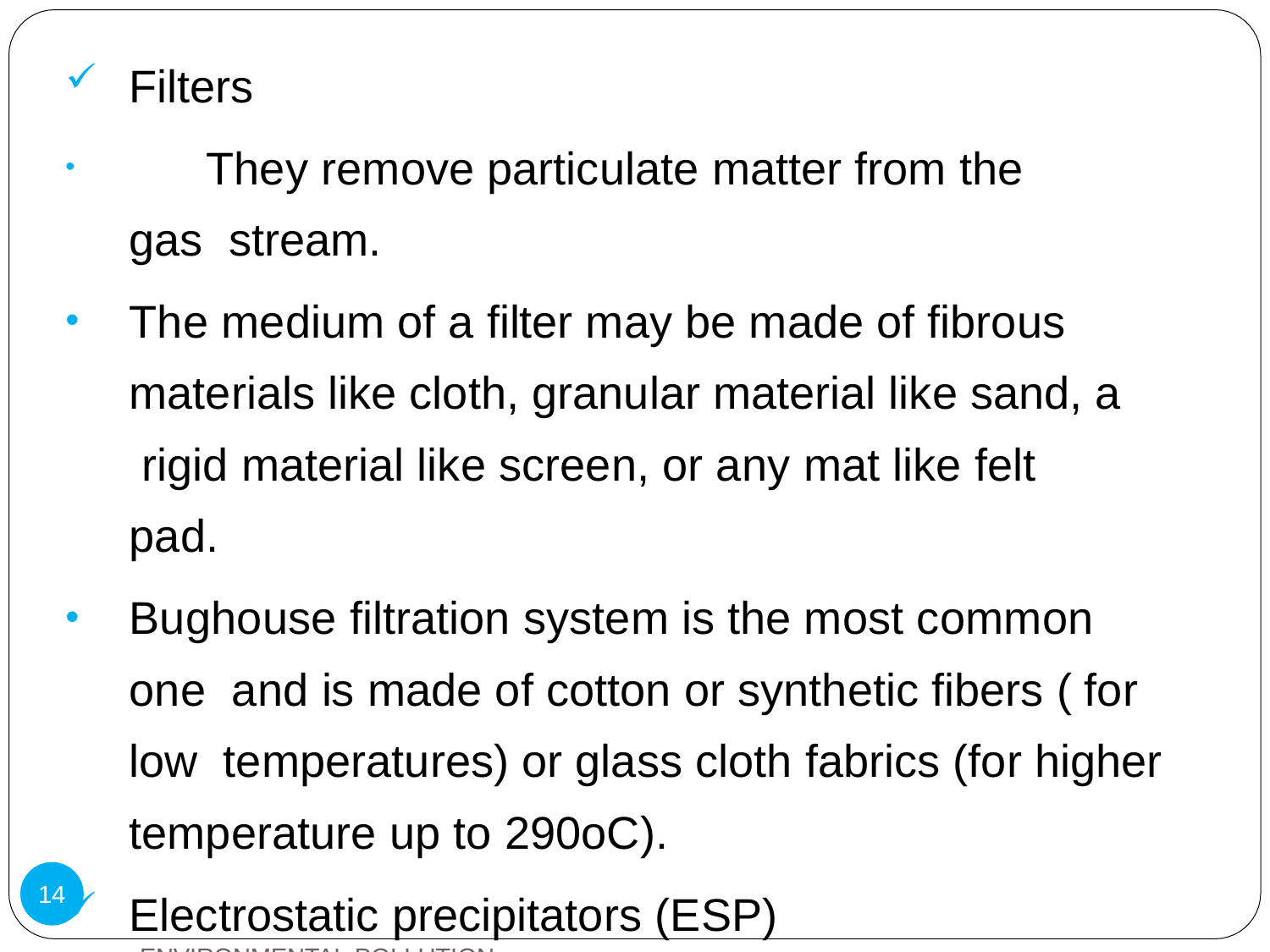

Filters
	They remove particulate matter from the gas  stream.
The medium of a filter may be made of fibrous  materials like cloth, granular material like sand, a  rigid material like screen, or any mat like felt pad.
Bughouse filtration system is the most common one  and is made of cotton or synthetic fibers ( for low  temperatures) or glass cloth fabrics (for higher  temperature up to 290oC).
Electrostatic precipitators (ESP)
ENVIRONMENTAL POLLUTION
The emanating dust is charged with ions and the

14